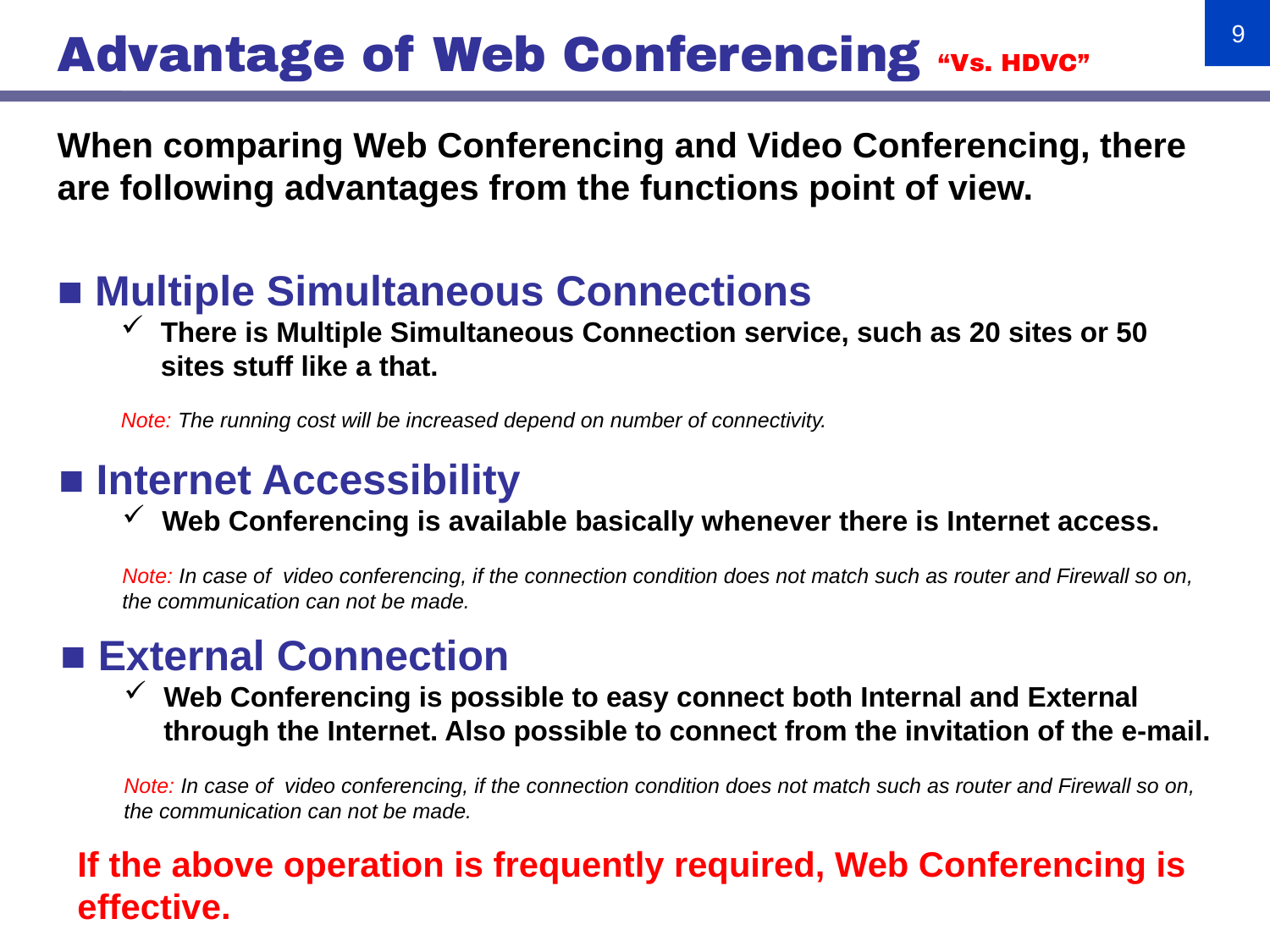

Advantage of Web Conferencing “Vs. HDVC”

When comparing Web Conferencing and Video Conferencing, there are following advantages from the functions point of view.
■ Multiple Simultaneous Connections
There is Multiple Simultaneous Connection service, such as 20 sites or 50 sites stuff like a that.

Note: The running cost will be increased depend on number of connectivity.
■ Internet Accessibility
Web Conferencing is available basically whenever there is Internet access.

Note: In case of  video conferencing, if the connection condition does not match such as router and Firewall so on, the communication can not be made.
■ External Connection
Web Conferencing is possible to easy connect both Internal and External through the Internet. Also possible to connect from the invitation of the e-mail.

Note: In case of  video conferencing, if the connection condition does not match such as router and Firewall so on, the communication can not be made.
If the above operation is frequently required, Web Conferencing is effective.